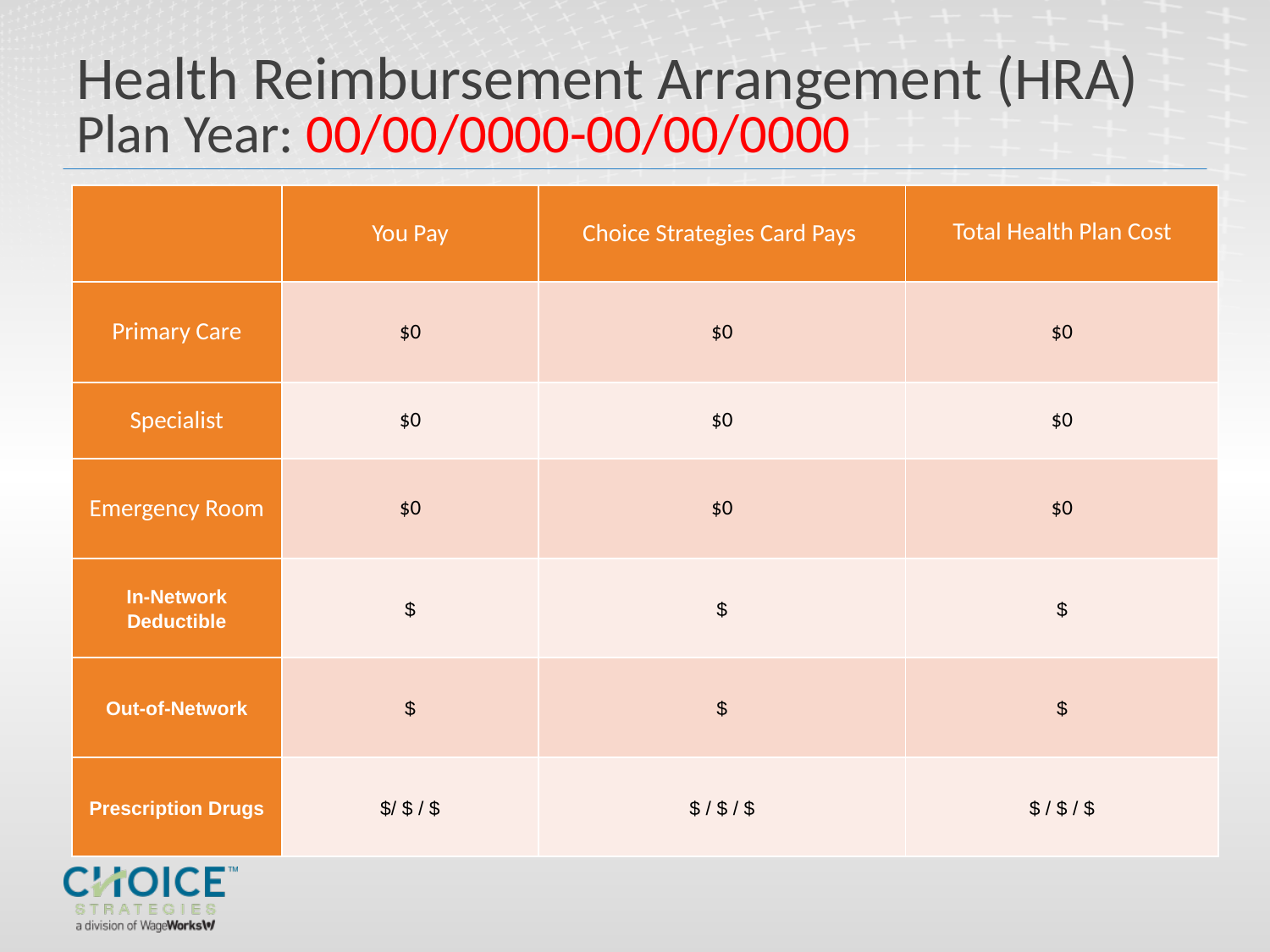

# Health Reimbursement Arrangement (HRA) Plan Year: 00/00/0000-00/00/0000
|  | You Pay | Choice Strategies Card Pays | Total Health Plan Cost |
| --- | --- | --- | --- |
| Primary Care | $0 | $0 | $0 |
| Specialist | $0 | $0 | $0 |
| Emergency Room | $0 | $0 | $0 |
| In-Network Deductible | $ | $ | $ |
| Out-of-Network | $ | $ | $ |
| Prescription Drugs | $/ $ / $ | $ / $ / $ | $ / $ / $ |